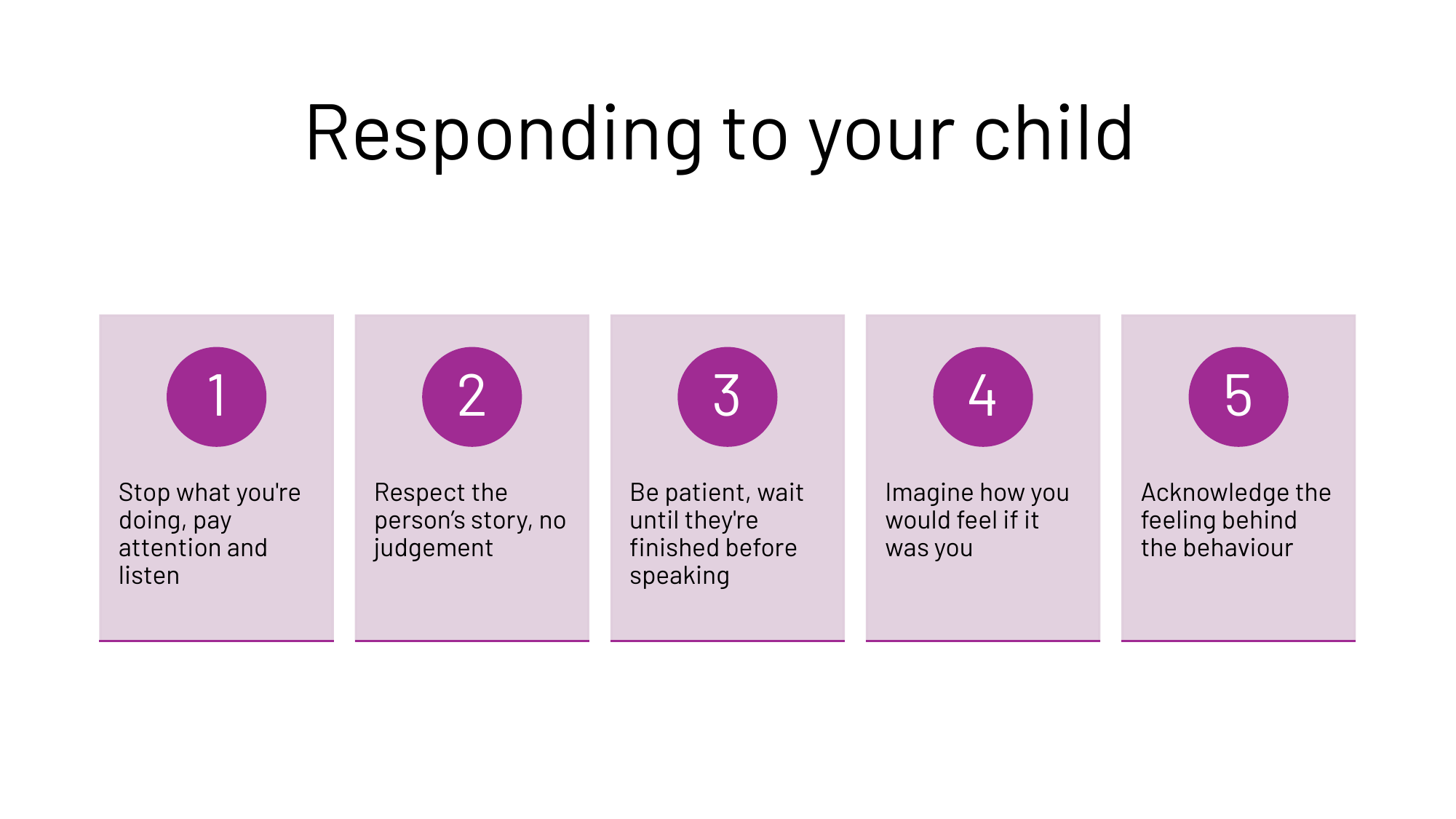

# Responding to your child
Stop what you're doing, pay attention and listen
1
Respect the person’s story, no judgement
2
Be patient, wait until they're finished before speaking
3
Imagine how you would feel if it was you
4
Acknowledge the feeling behind the behaviour
5